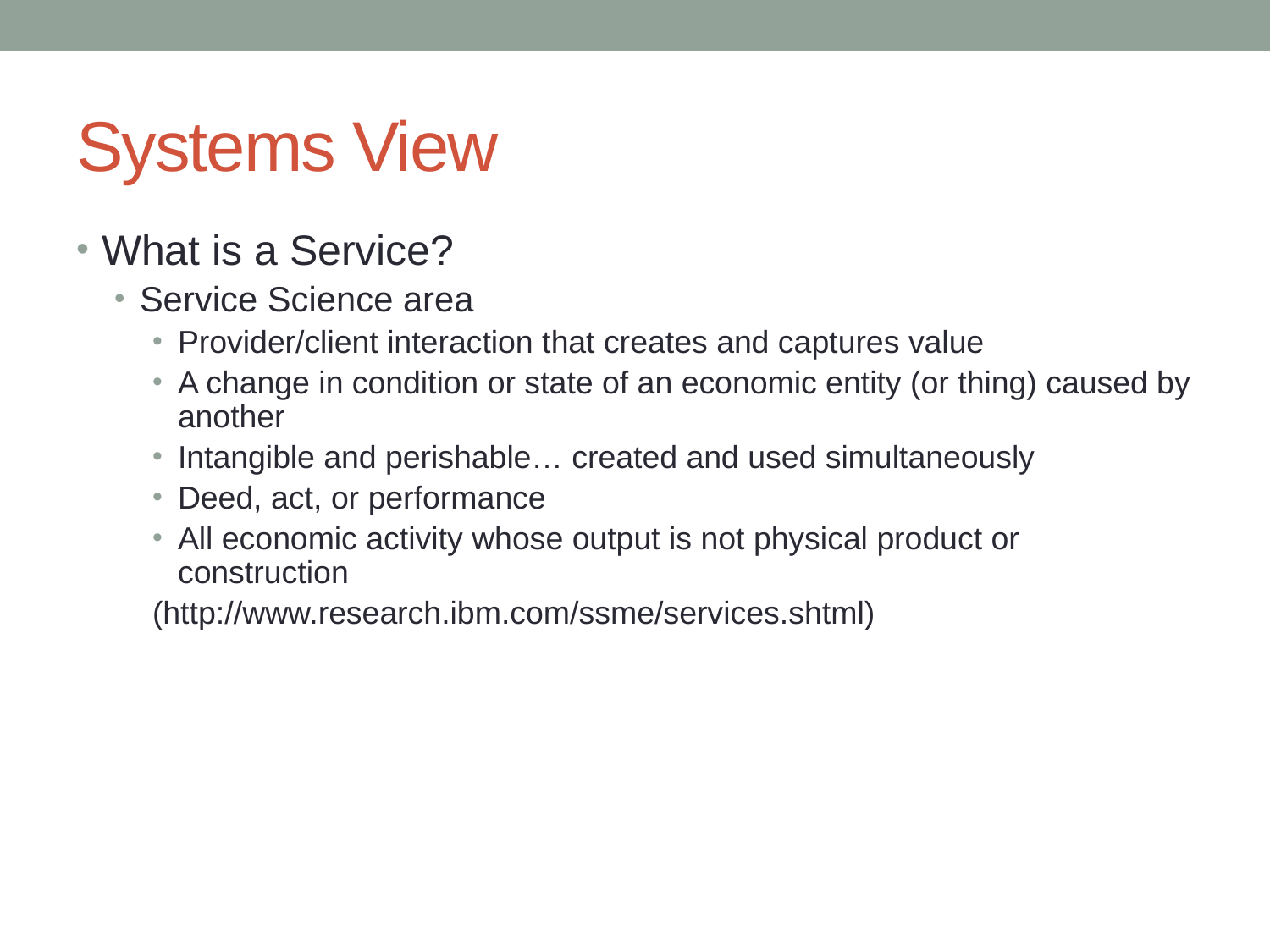

# Systems View
What is a Service?
Service Science area
Provider/client interaction that creates and captures value
A change in condition or state of an economic entity (or thing) caused by another
Intangible and perishable… created and used simultaneously
Deed, act, or performance
All economic activity whose output is not physical product or construction
(http://www.research.ibm.com/ssme/services.shtml)